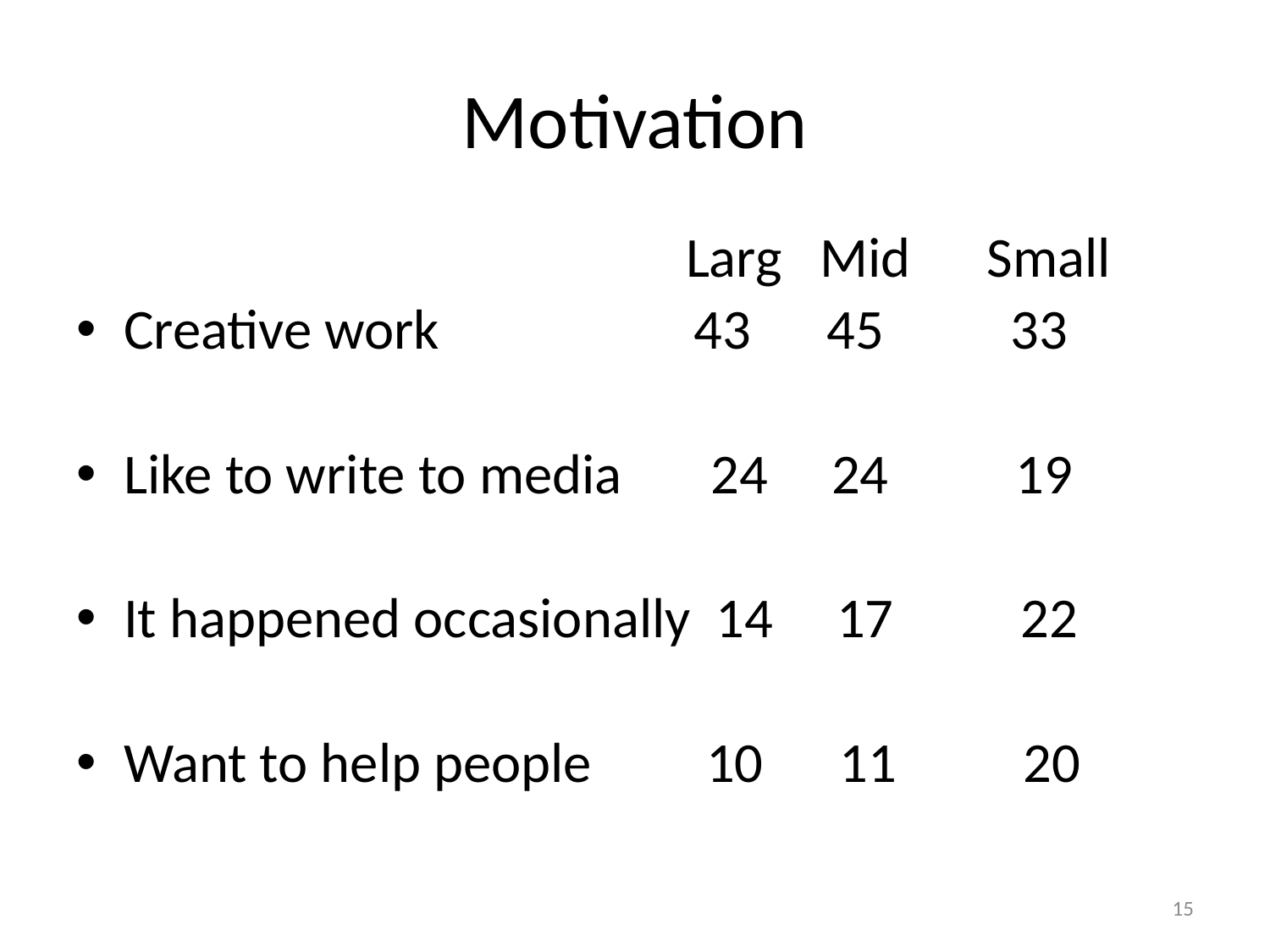

# Motivation
                                                Larg   Mid      Small
Creative work                    43      45          33

Like to write to media       24     24          19

It happened occasionally  14     17          22

Want to help people         10      11          20
15